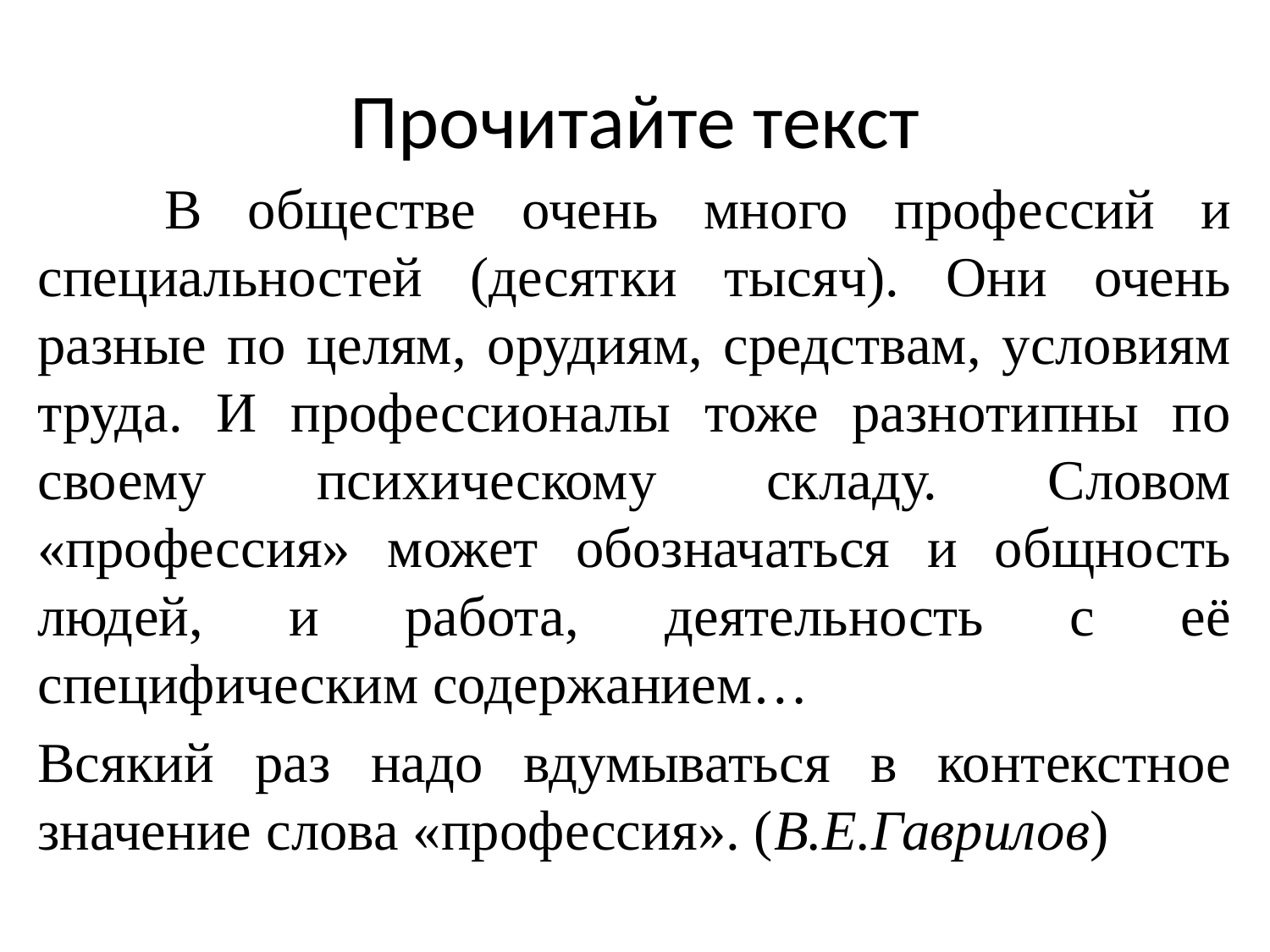

# Прочитайте текст
	В обществе очень много профессий и специальностей (десятки тысяч). Они очень разные по целям, орудиям, средствам, условиям труда. И профессионалы тоже разнотипны по своему психическому складу. Словом «профессия» может обозначаться и общность людей, и работа, деятельность с её специфическим содержанием…
Всякий раз надо вдумываться в контекстное значение слова «профессия». (В.Е.Гаврилов)